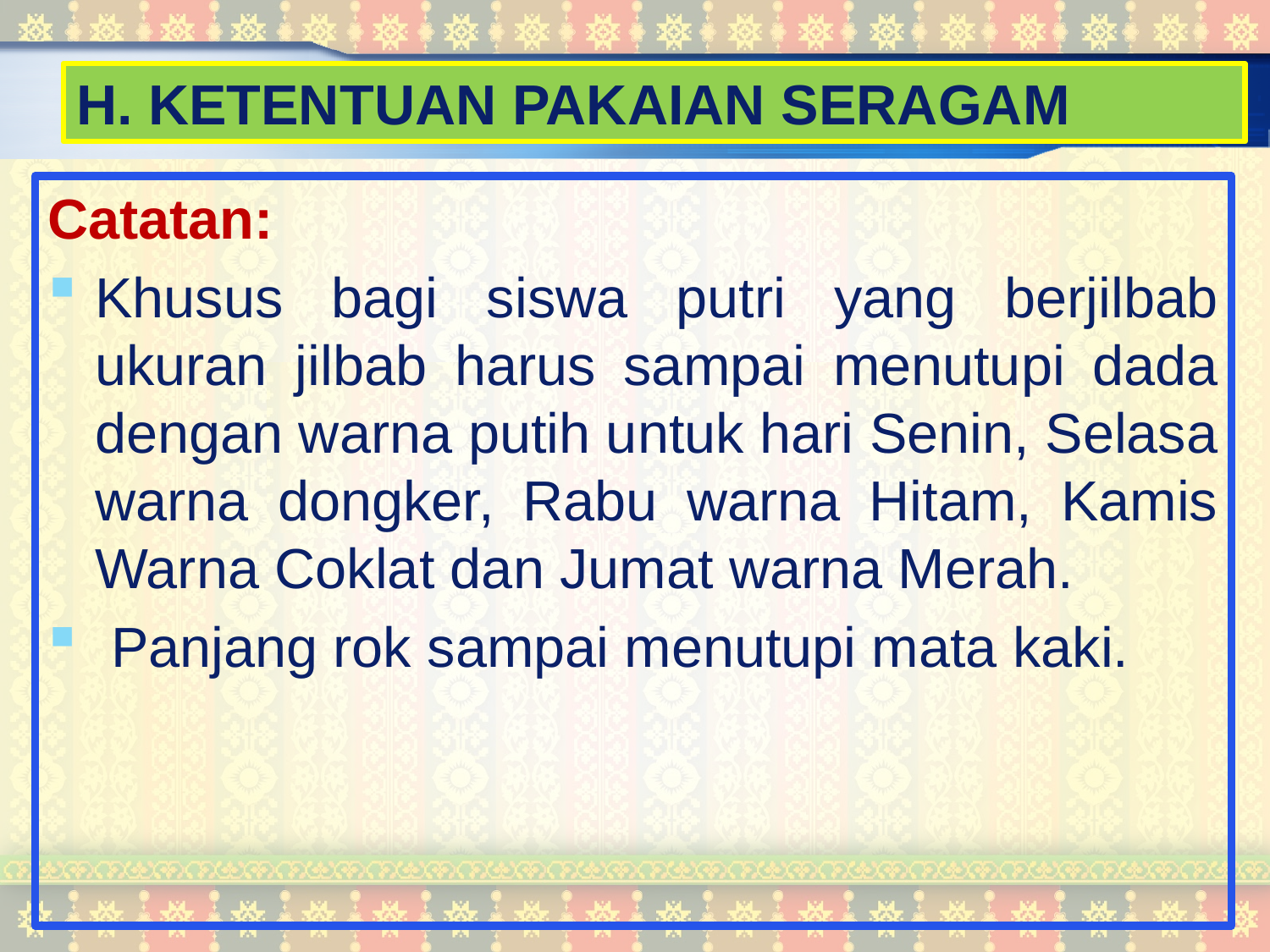

# H. KETENTUAN PAKAIAN SERAGAM
Catatan:
Khusus bagi siswa putri yang berjilbab ukuran jilbab harus sampai menutupi dada dengan warna putih untuk hari Senin, Selasa warna dongker, Rabu warna Hitam, Kamis Warna Coklat dan Jumat warna Merah.
 Panjang rok sampai menutupi mata kaki.